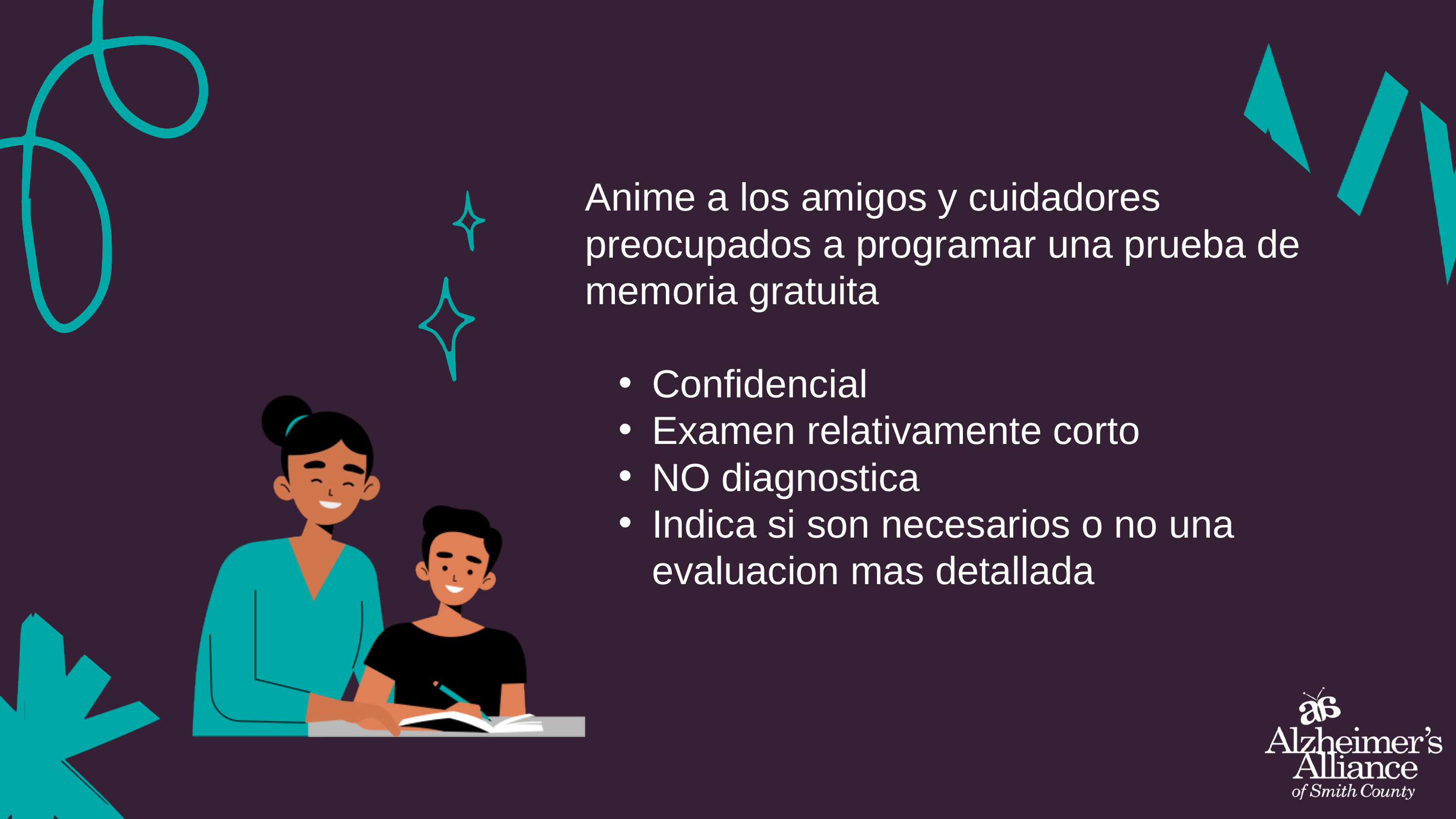

Anime a los amigos y cuidadores preocupados a programar una prueba de memoria gratuita

Confidencial
Examen relativamente corto
NO diagnostica
Indica si son necesarios o no una evaluacion mas detallada